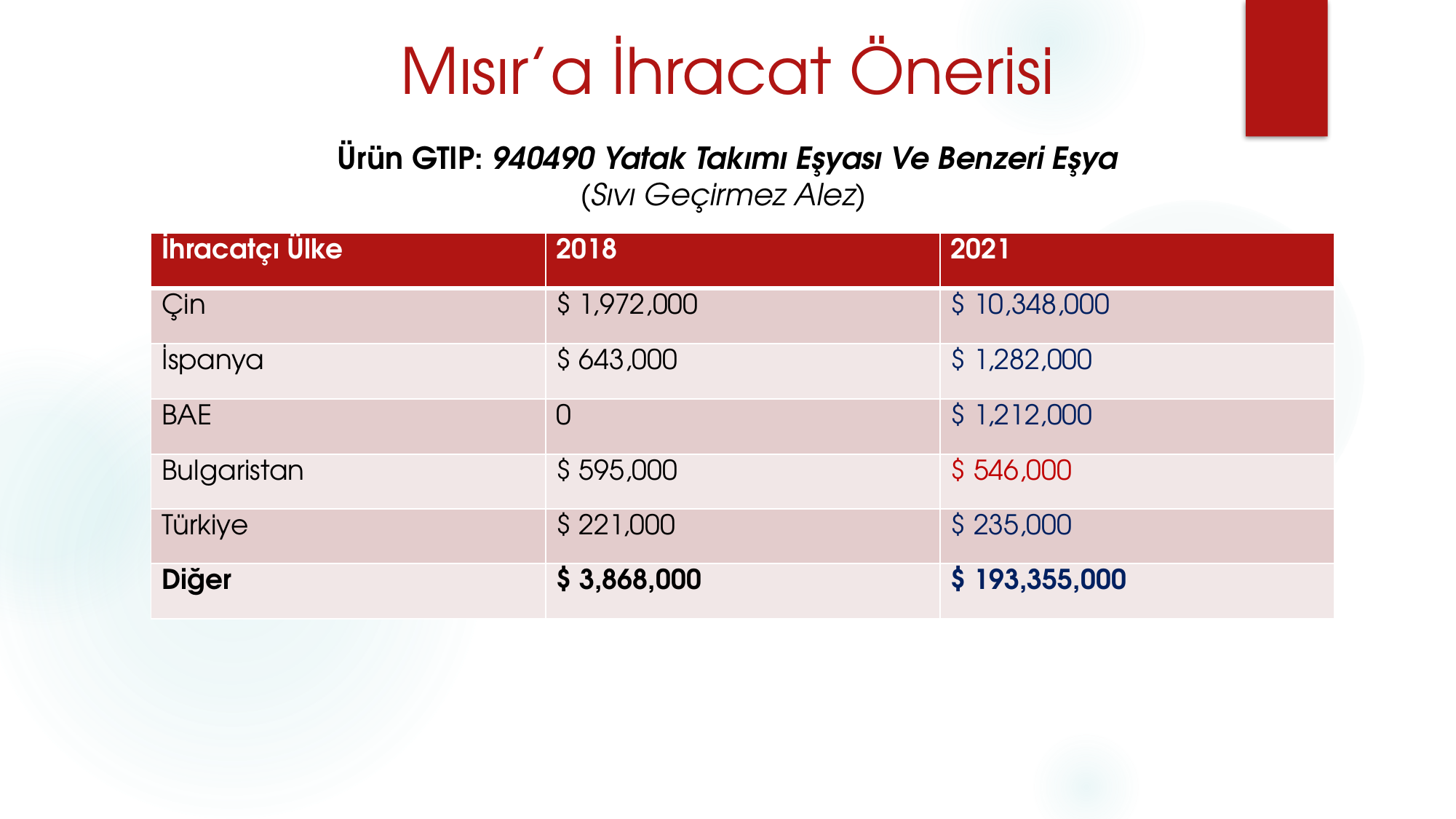

# Mısır’a İhracat Önerisi
Ürün GTIP: 940490 Yatak Takımı Eşyası Ve Benzeri Eşya
(Sıvı Geçirmez Alez)
| İhracatçı Ülke | 2018 | 2021 |
| --- | --- | --- |
| Çin | $ 1,972,000 | $ 10,348,000 |
| İspanya | $ 643,000 | $ 1,282,000 |
| BAE | 0 | $ 1,212,000 |
| Bulgaristan | $ 595,000 | $ 546,000 |
| Türkiye | $ 221,000 | $ 235,000 |
| Diğer | $ 3,868,000 | $ 193,355,000 |